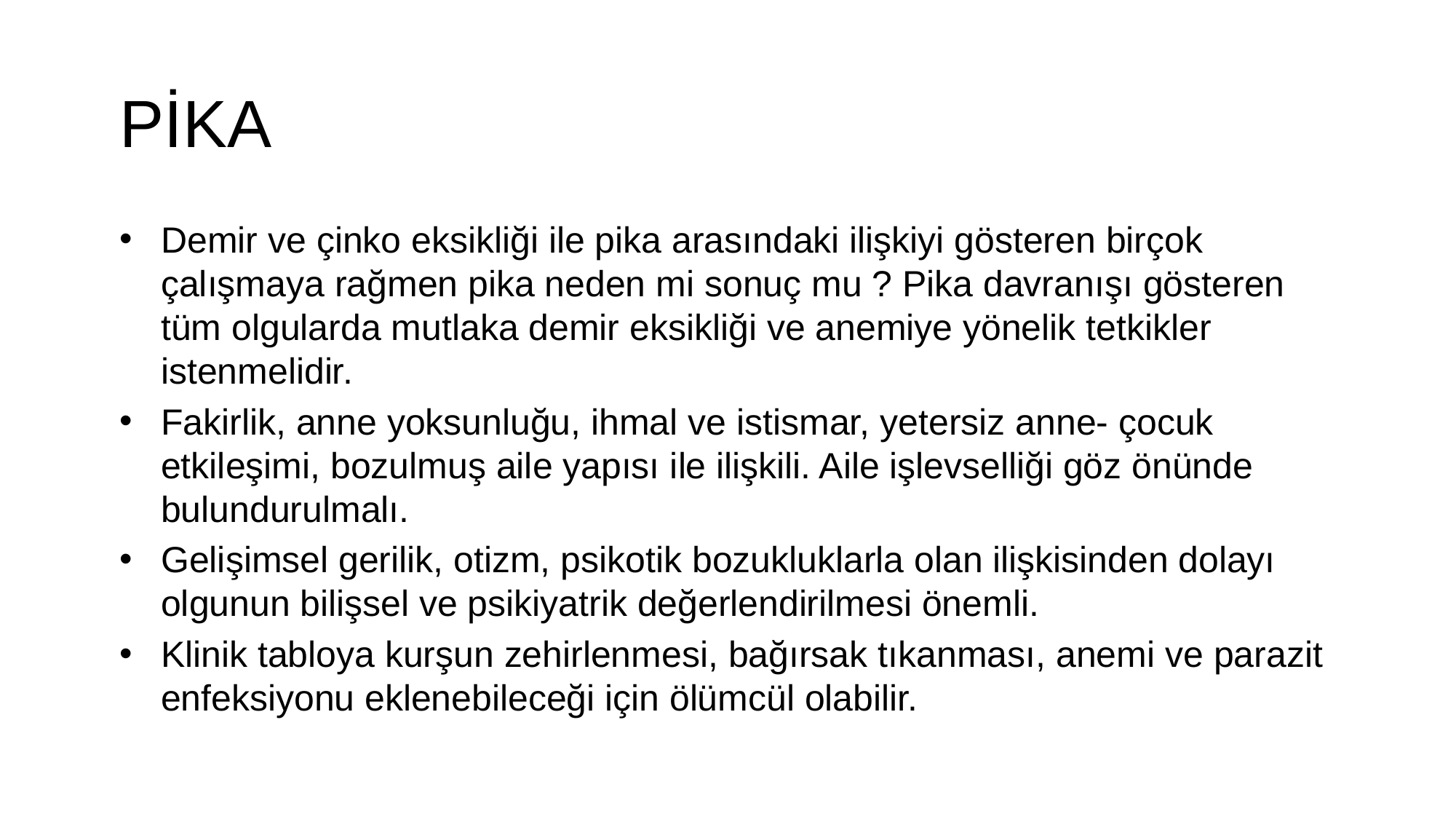

# PİKA
Demir ve çinko eksikliği ile pika arasındaki ilişkiyi gösteren birçok çalışmaya rağmen pika neden mi sonuç mu ? Pika davranışı gösteren tüm olgularda mutlaka demir eksikliği ve anemiye yönelik tetkikler istenmelidir.
Fakirlik, anne yoksunluğu, ihmal ve istismar, yetersiz anne- çocuk etkileşimi, bozulmuş aile yapısı ile ilişkili. Aile işlevselliği göz önünde bulundurulmalı.
Gelişimsel gerilik, otizm, psikotik bozukluklarla olan ilişkisinden dolayı olgunun bilişsel ve psikiyatrik değerlendirilmesi önemli.
Klinik tabloya kurşun zehirlenmesi, bağırsak tıkanması, anemi ve parazit enfeksiyonu eklenebileceği için ölümcül olabilir.